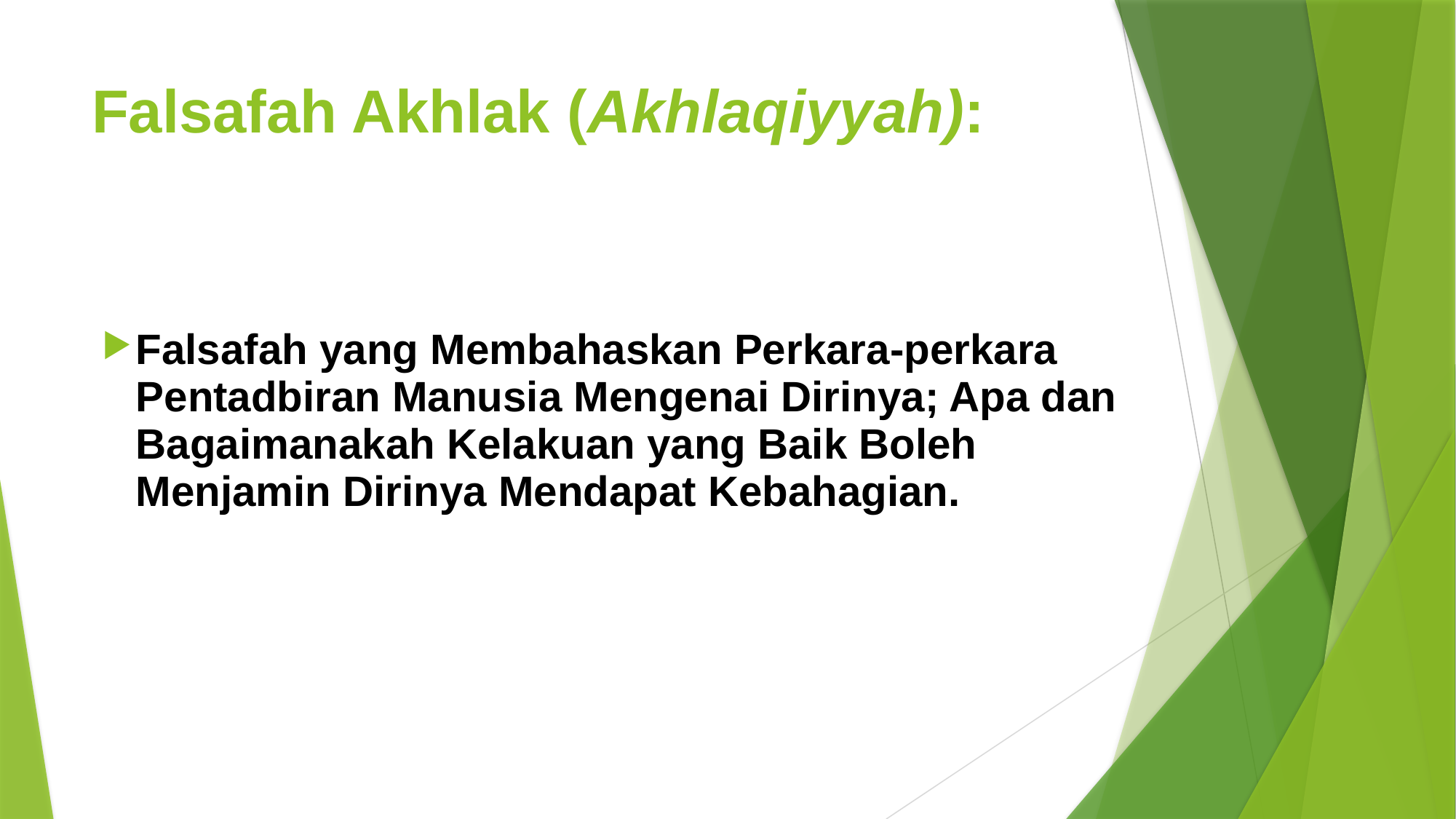

# Falsafah Akhlak (Akhlaqiyyah):

Falsafah yang Membahaskan Perkara-perkara Pentadbiran Manusia Mengenai Dirinya; Apa dan Bagaimanakah Kelakuan yang Baik Boleh Menjamin Dirinya Mendapat Kebahagian.